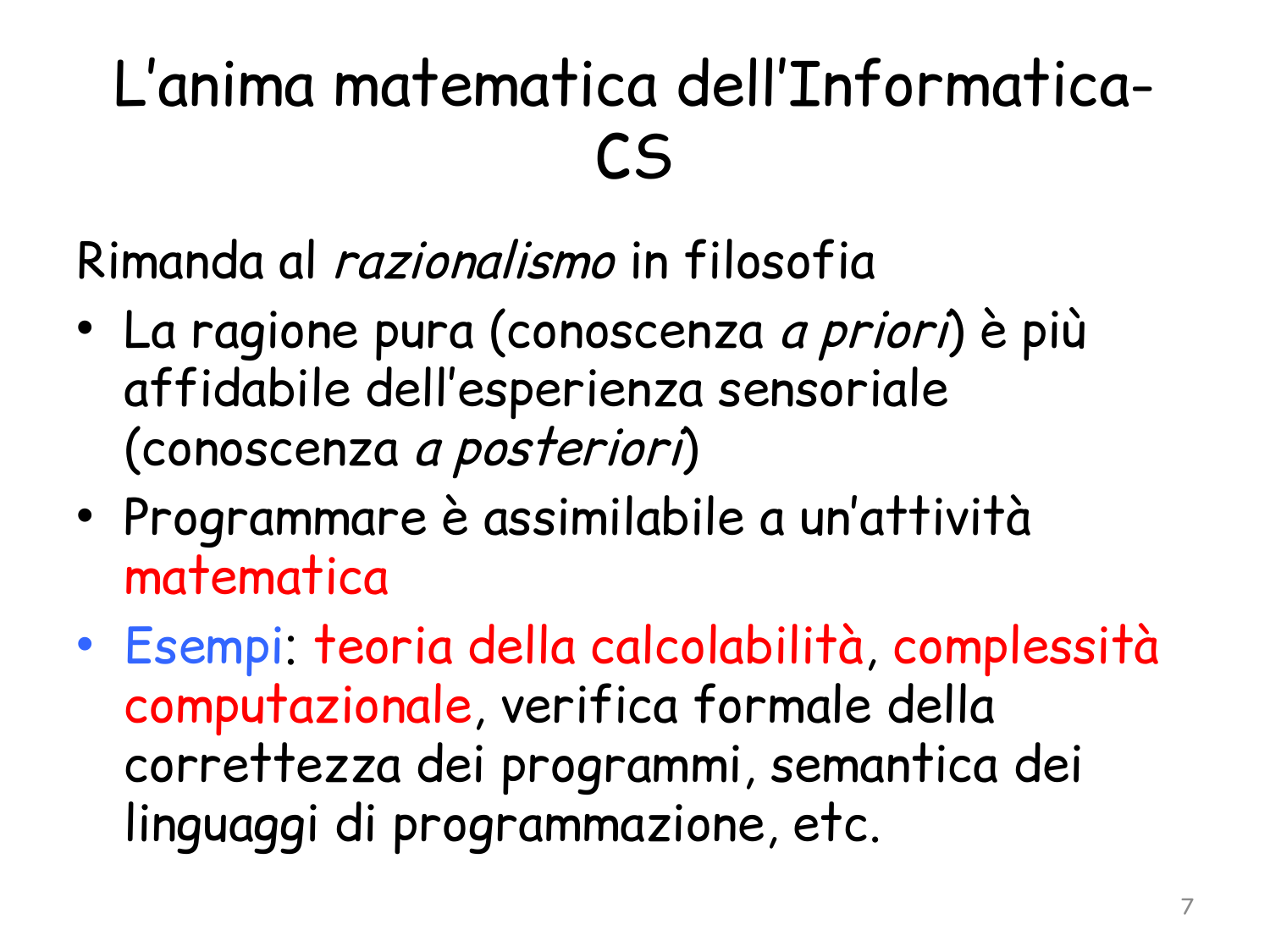

# L’anima matematica dell’Informatica-CS
Rimanda al razionalismo in filosofia
La ragione pura (conoscenza a priori) è più affidabile dell’esperienza sensoriale (conoscenza a posteriori)
Programmare è assimilabile a un’attività matematica
Esempi: teoria della calcolabilità, complessità computazionale, verifica formale della correttezza dei programmi, semantica dei linguaggi di programmazione, etc.
7